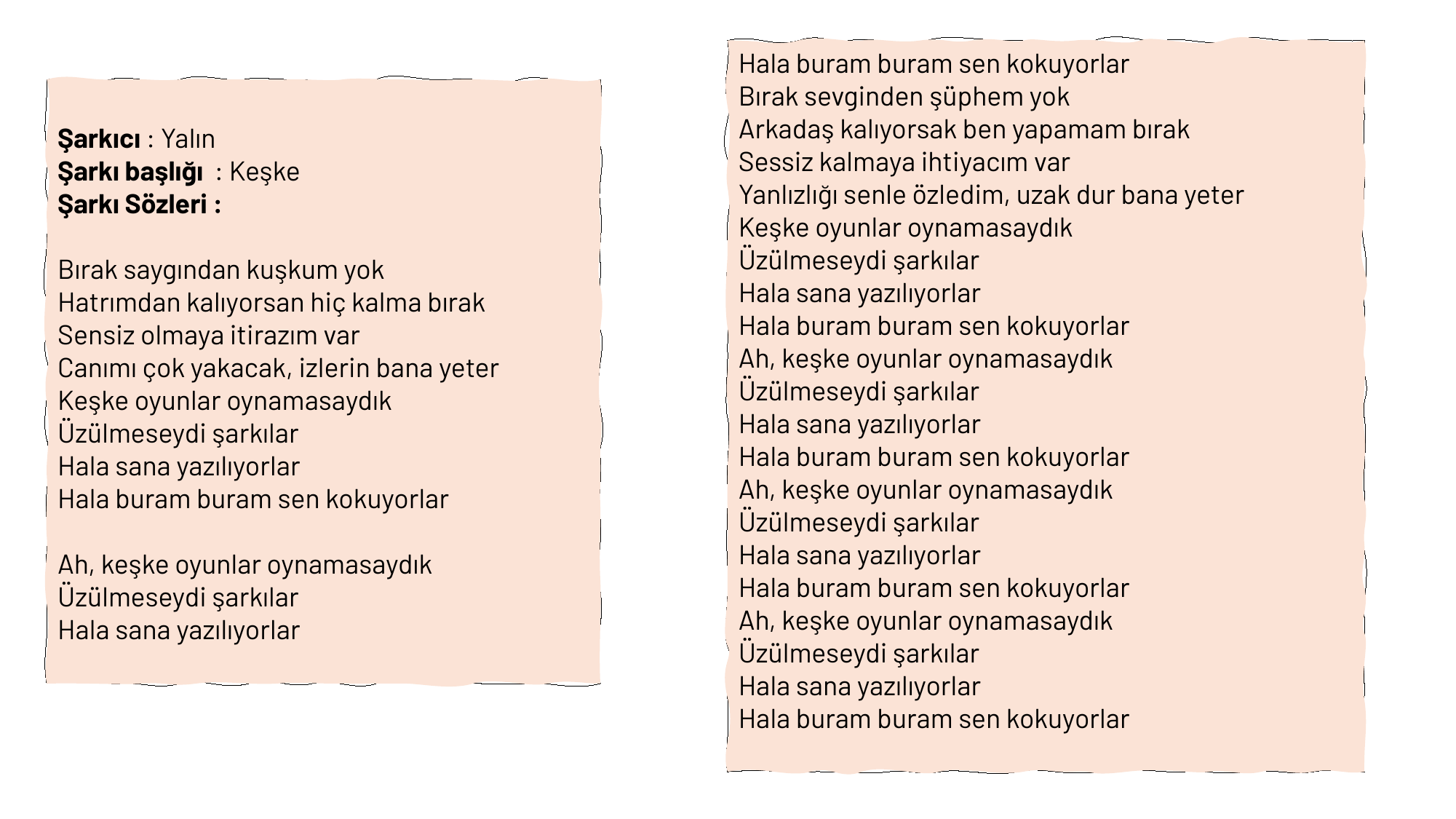

Hala buram buram sen kokuyorlar
Bırak sevginden şüphem yok
Arkadaş kalıyorsak ben yapamam bırak
Sessiz kalmaya ihtiyacım var
Yanlızlığı senle özledim, uzak dur bana yeter
Keşke oyunlar oynamasaydık
Üzülmeseydi şarkılar
Hala sana yazılıyorlar
Hala buram buram sen kokuyorlar
Ah, keşke oyunlar oynamasaydık
Üzülmeseydi şarkılar
Hala sana yazılıyorlar
Hala buram buram sen kokuyorlar
Ah, keşke oyunlar oynamasaydık
Üzülmeseydi şarkılar
Hala sana yazılıyorlar
Hala buram buram sen kokuyorlar
Ah, keşke oyunlar oynamasaydık
Üzülmeseydi şarkılar
Hala sana yazılıyorlar
Hala buram buram sen kokuyorlar

Şarkıcı : Yalın
Şarkı başlığı  : Keşke
Şarkı Sözleri :

Bırak saygından kuşkum yok
Hatrımdan kalıyorsan hiç kalma bırak
Sensiz olmaya itirazım var
Canımı çok yakacak, izlerin bana yeter
Keşke oyunlar oynamasaydık
Üzülmeseydi şarkılar
Hala sana yazılıyorlar
Hala buram buram sen kokuyorlar

Ah, keşke oyunlar oynamasaydık
Üzülmeseydi şarkılar
Hala sana yazılıyorlar